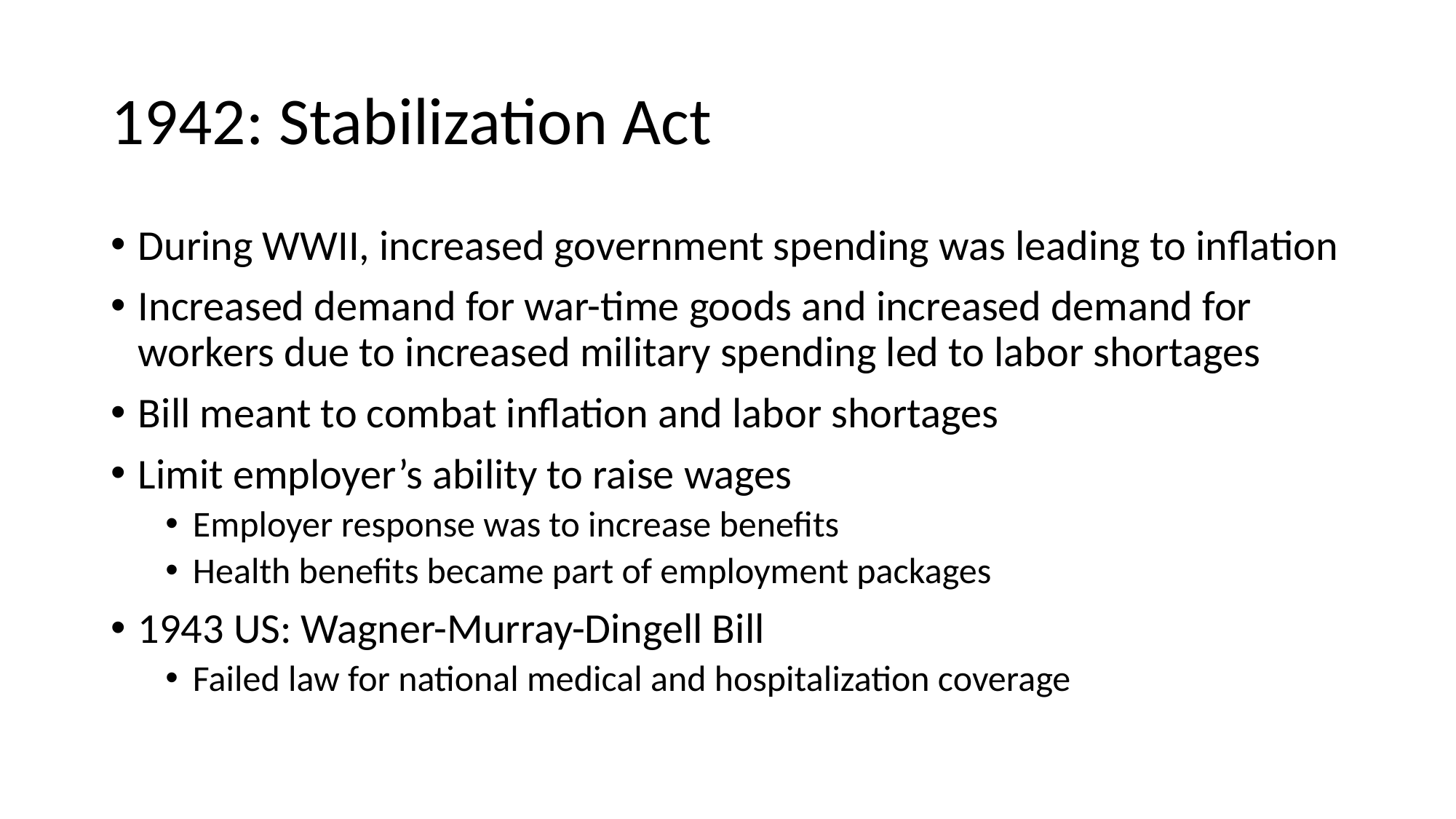

# 1942: Stabilization Act
During WWII, increased government spending was leading to inflation
Increased demand for war-time goods and increased demand for workers due to increased military spending led to labor shortages
Bill meant to combat inflation and labor shortages
Limit employer’s ability to raise wages
Employer response was to increase benefits
Health benefits became part of employment packages
1943 US: Wagner-Murray-Dingell Bill
Failed law for national medical and hospitalization coverage